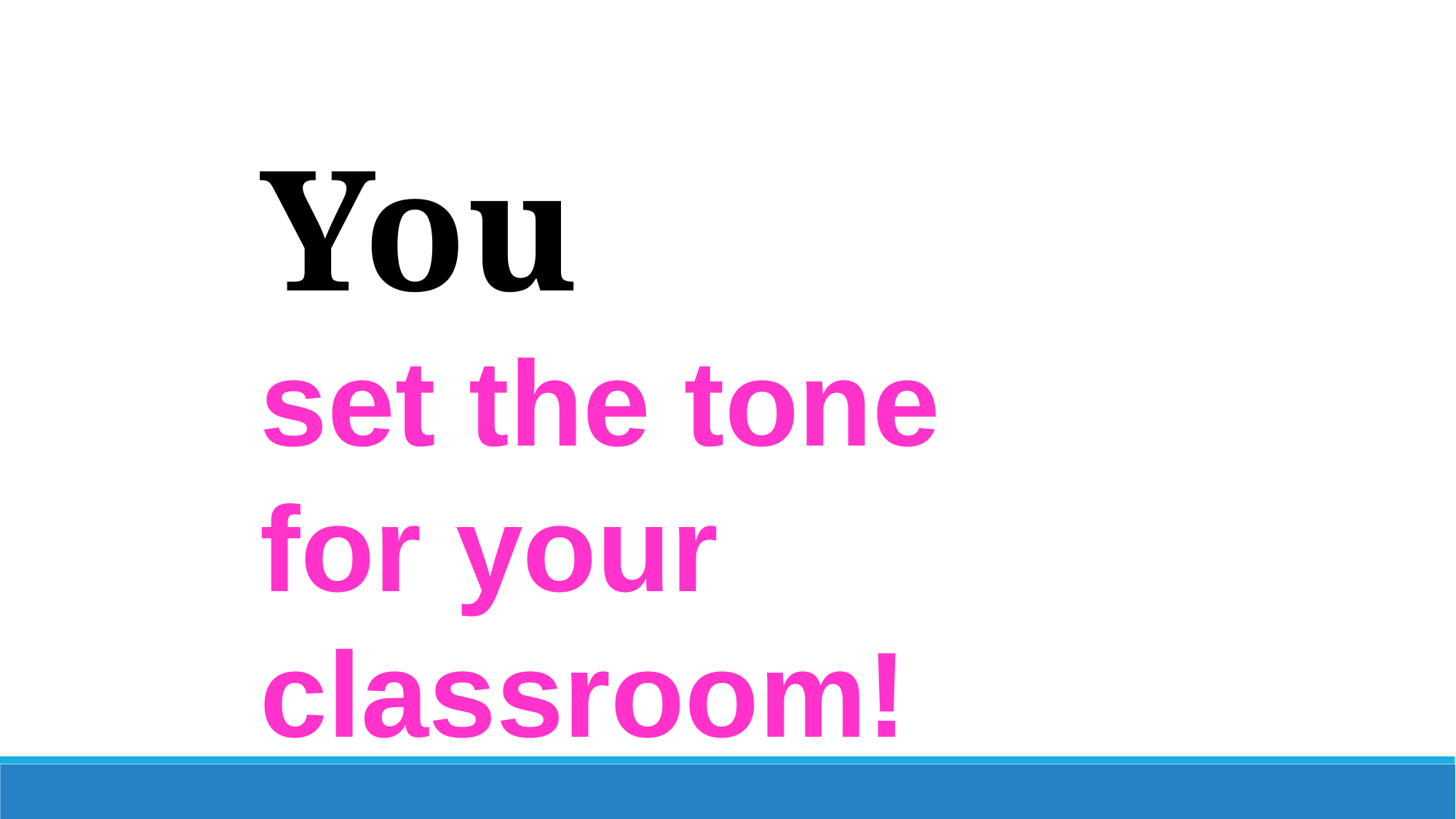

You
set the tone for your classroom!